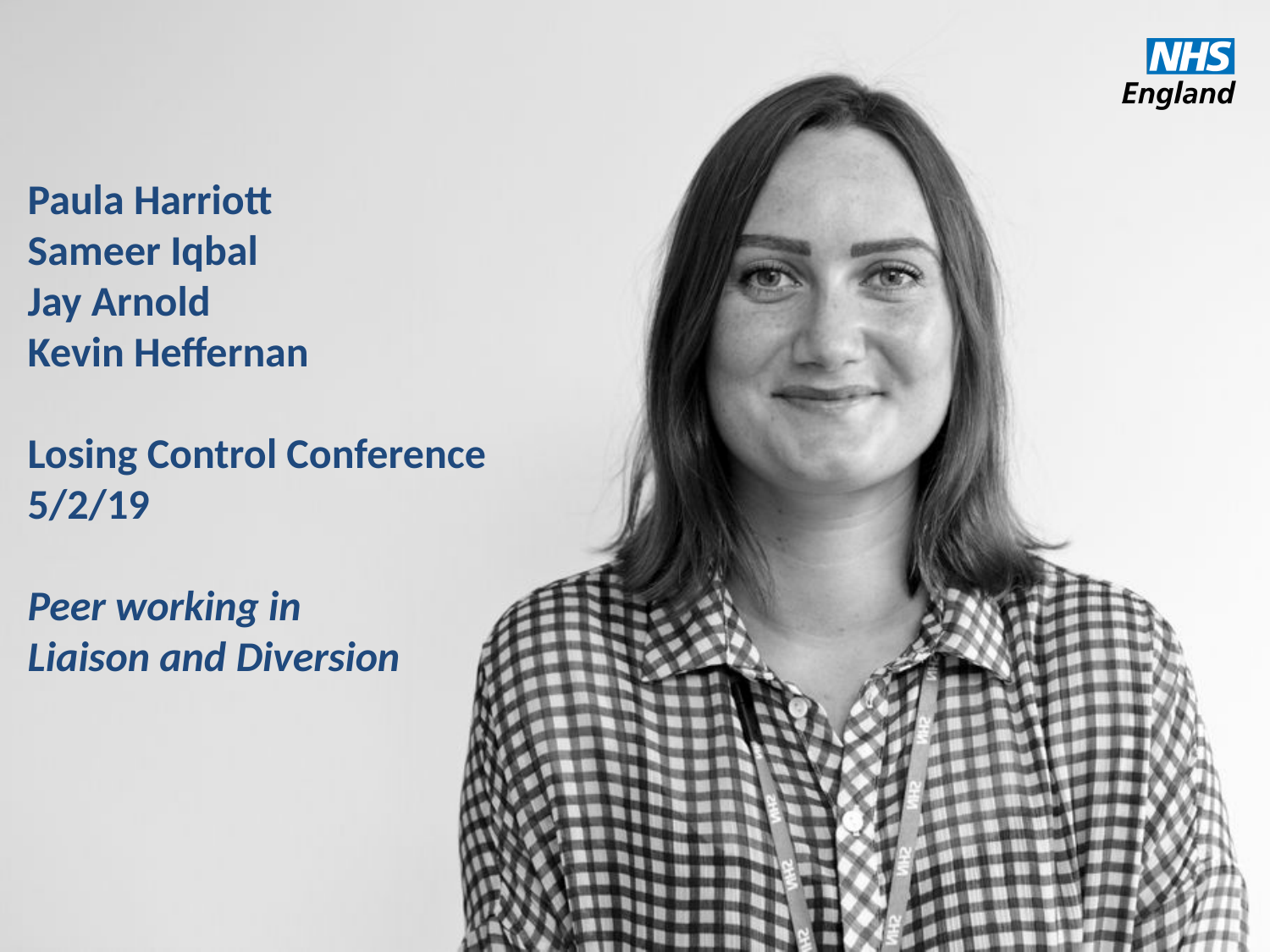

# Paula Harriott Sameer Iqbal Jay Arnold Kevin Heffernan Losing Control Conference 5/2/19 Peer working in Liaison and Diversion